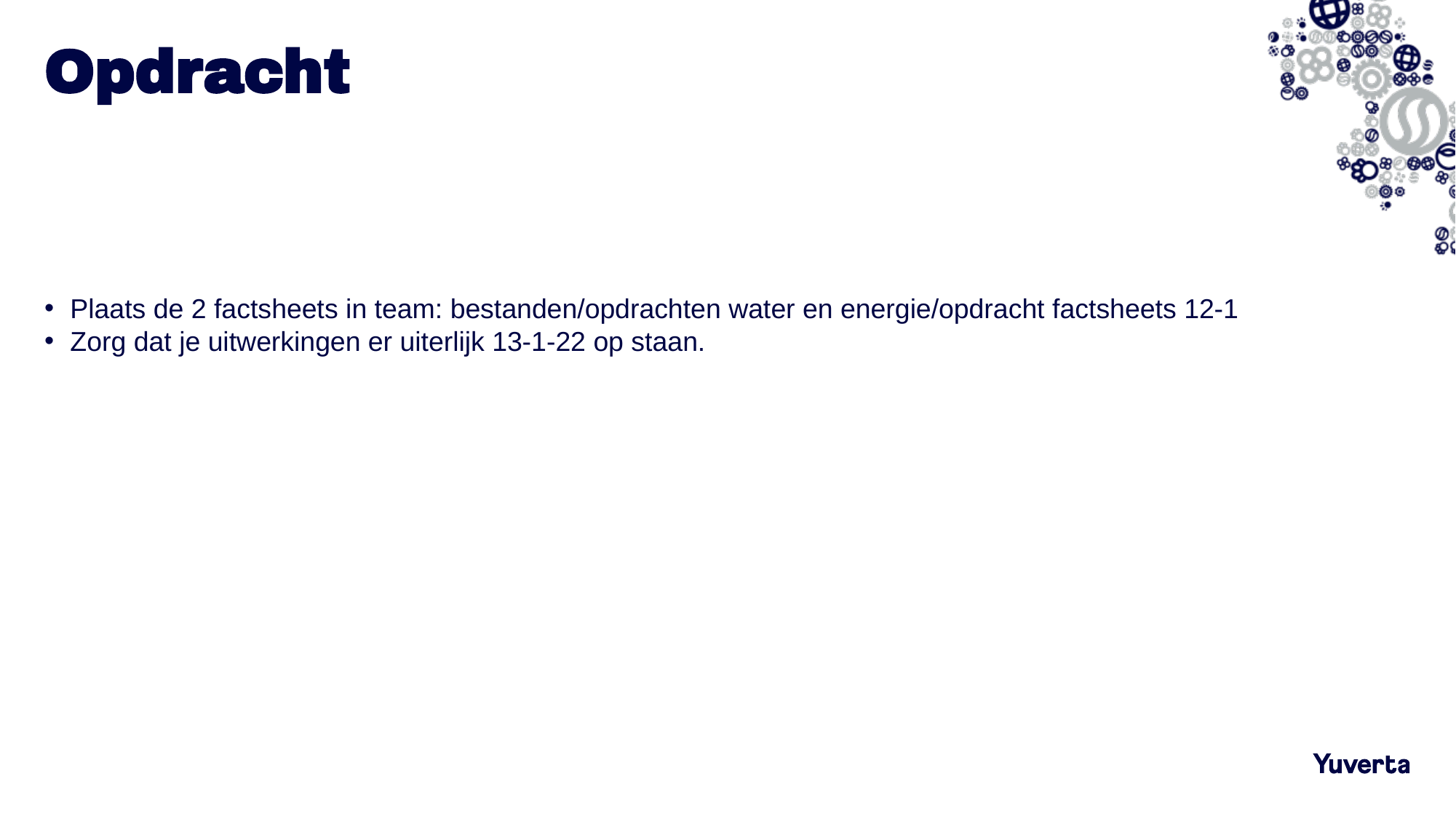

# Opdracht

Plaats de 2 factsheets in team: bestanden/opdrachten water en energie/opdracht factsheets 12-1
Zorg dat je uitwerkingen er uiterlijk 13-1-22 op staan.